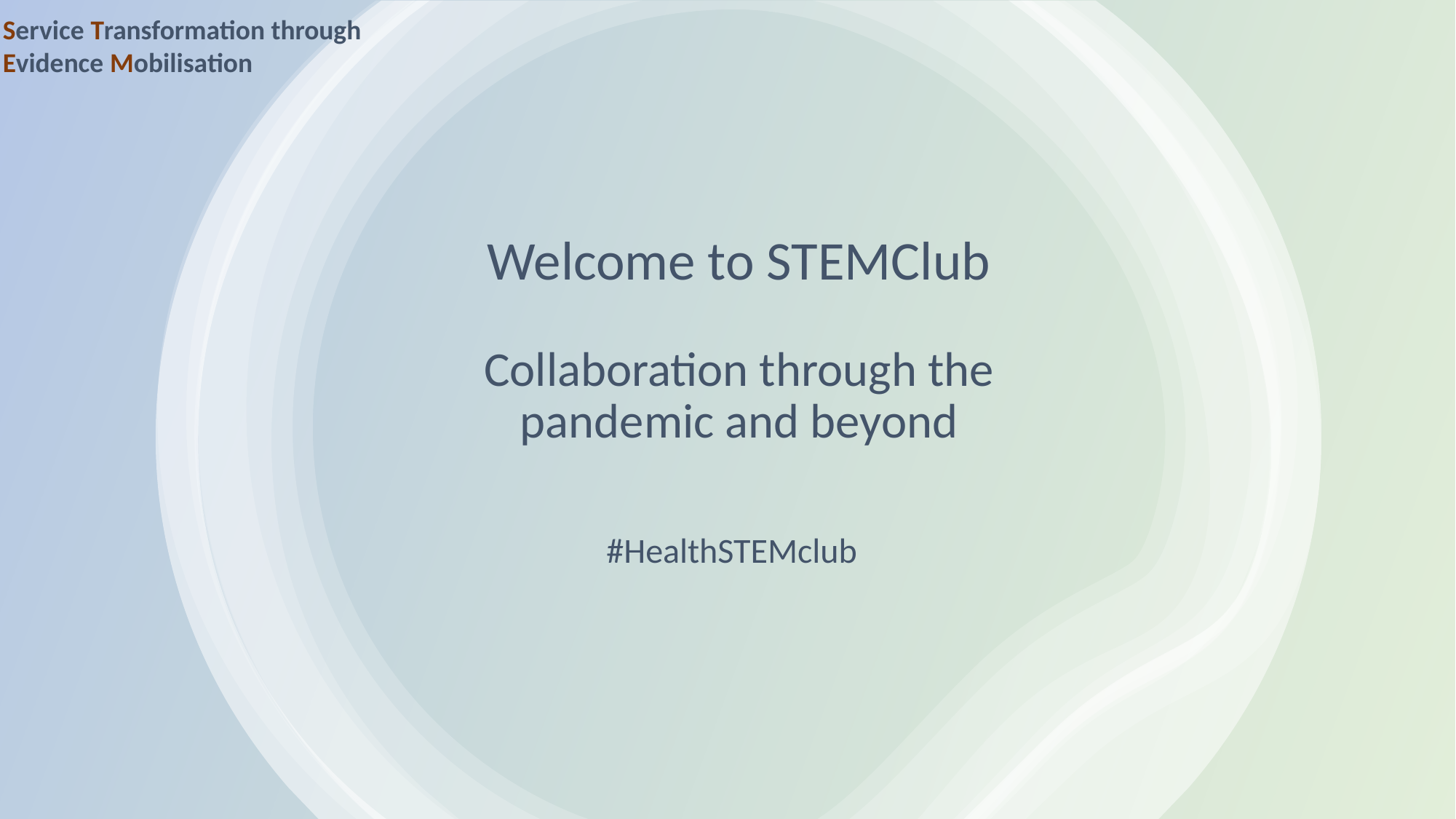

Service Transformation through
Evidence Mobilisation
# Welcome to STEMClub Collaboration through the pandemic and beyond

#HealthSTEMclub